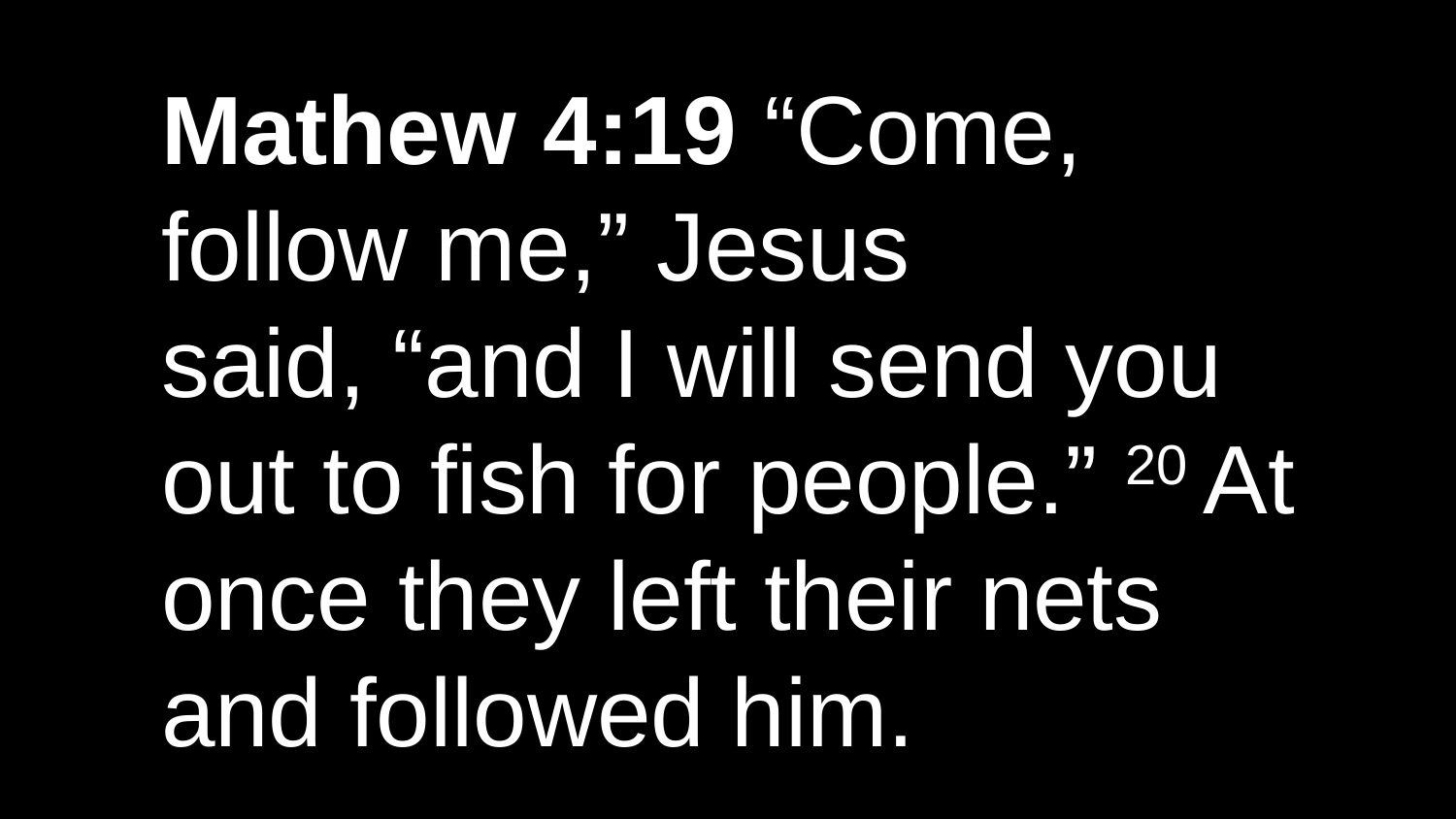

Mathew 4:19 “Come, follow me,” Jesus said, “and I will send you out to fish for people.” 20 At once they left their nets and followed him.